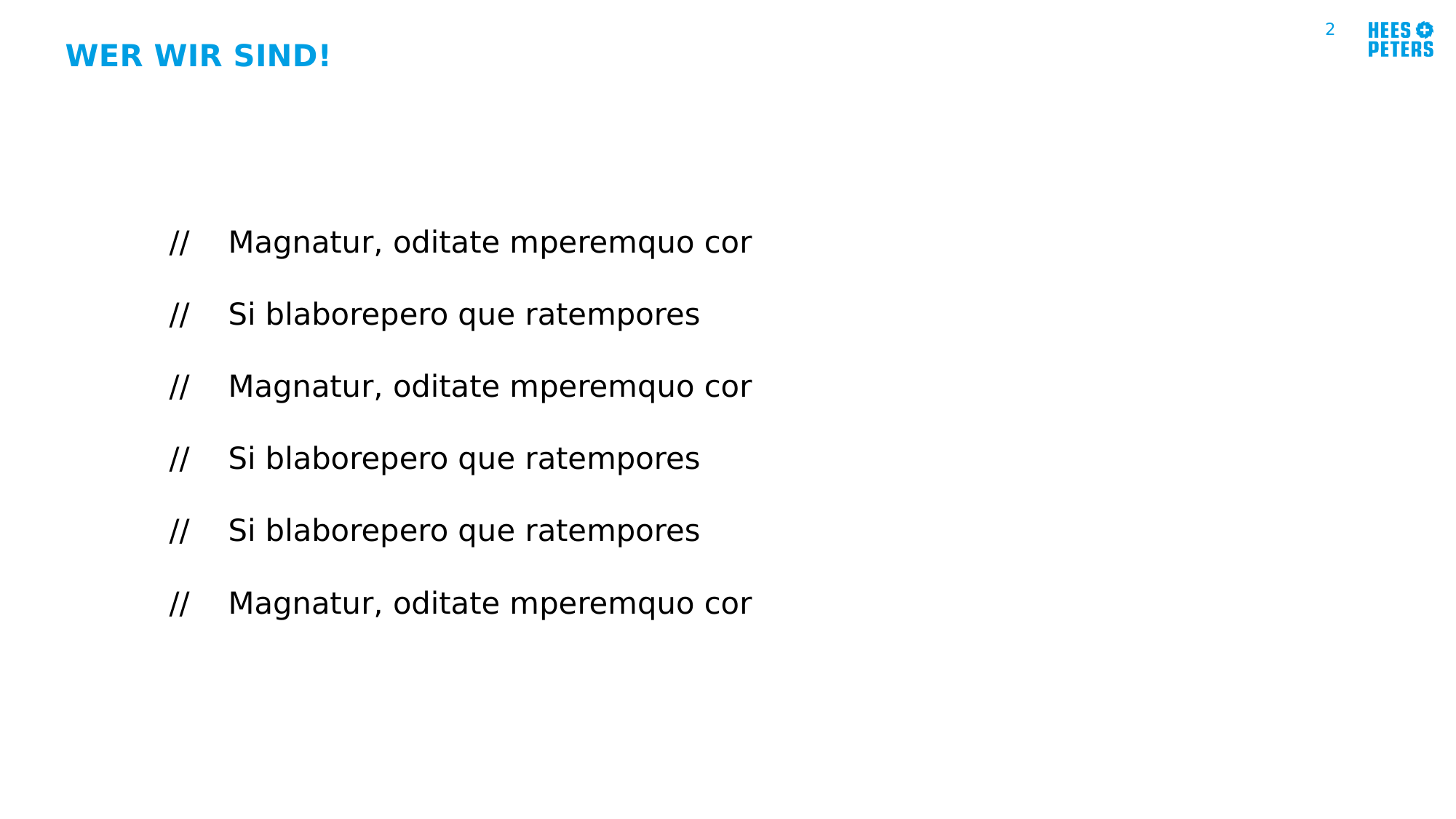

wer wir sind!
//    Magnatur, oditate mperemquo cor
//    Si blaborepero que ratempores
//    Magnatur, oditate mperemquo cor
//    Si blaborepero que ratempores
//    Si blaborepero que ratempores
//    Magnatur, oditate mperemquo cor